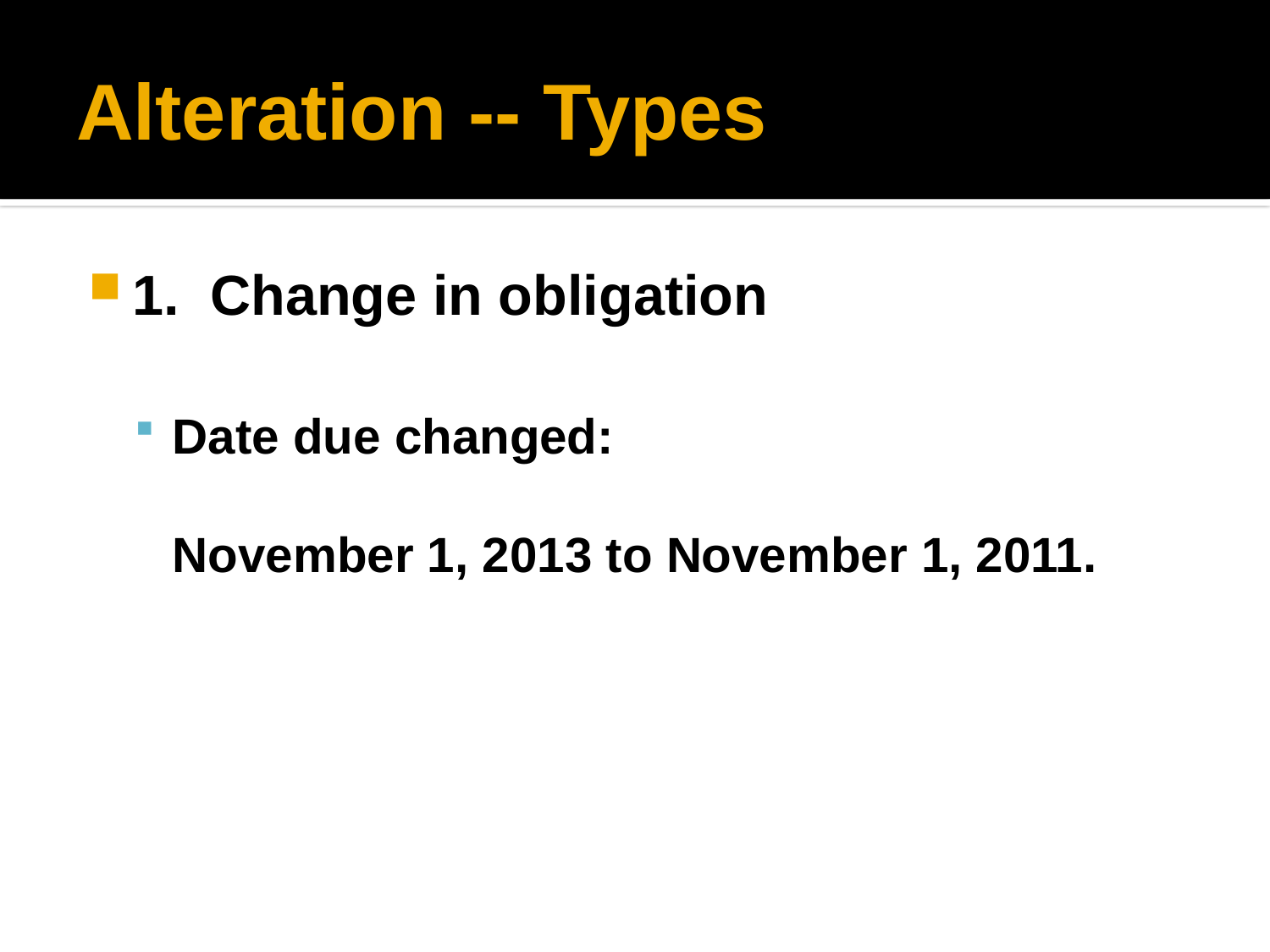

# Alteration -- Types
1.  Change in obligation

Date due changed:
November 1, 2013 to November 1, 2011.